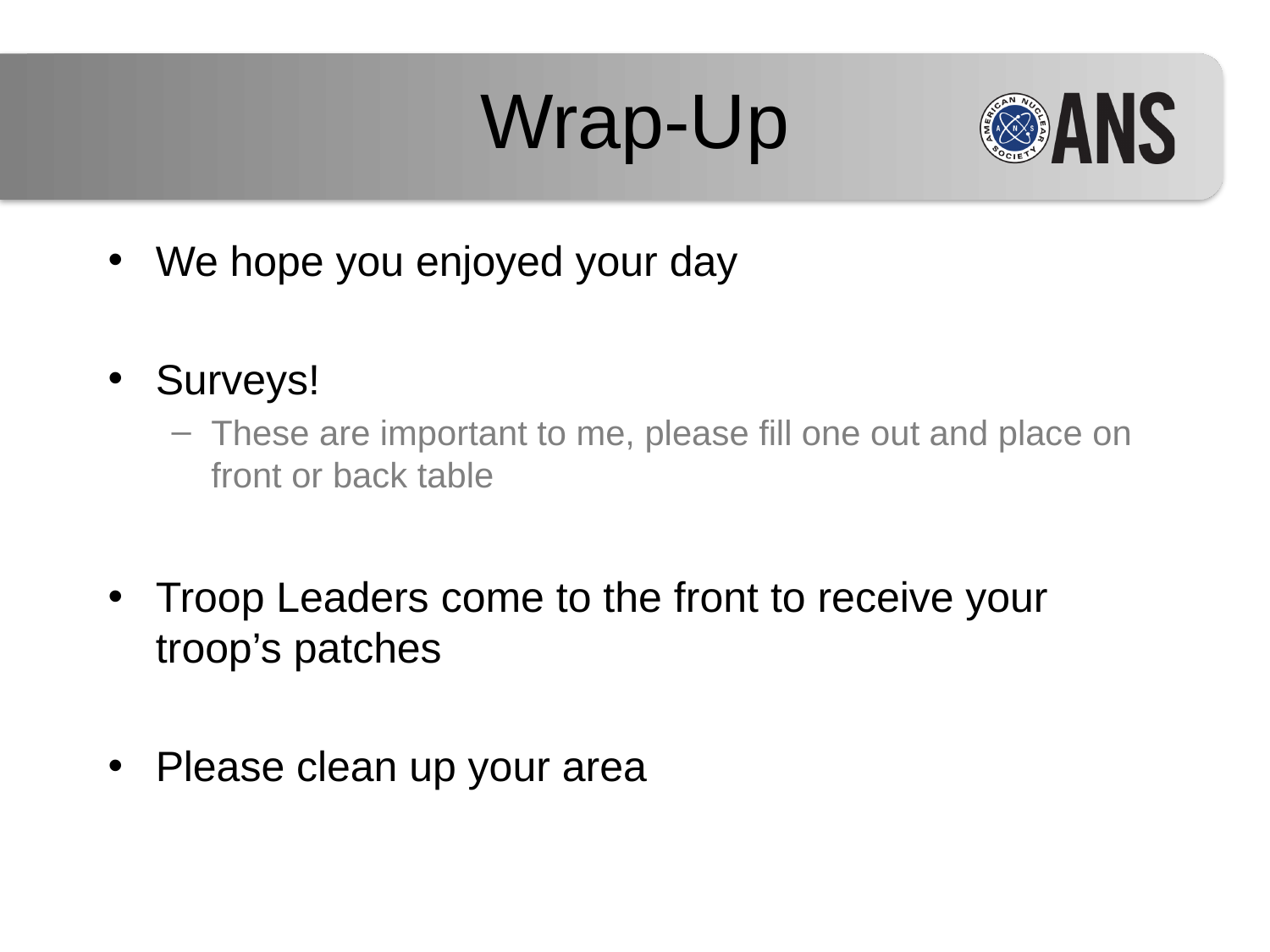

# Wrap-Up
We hope you enjoyed your day

Surveys!
These are important to me, please fill one out and place on front or back table

Troop Leaders come to the front to receive your troop’s patches

Please clean up your area